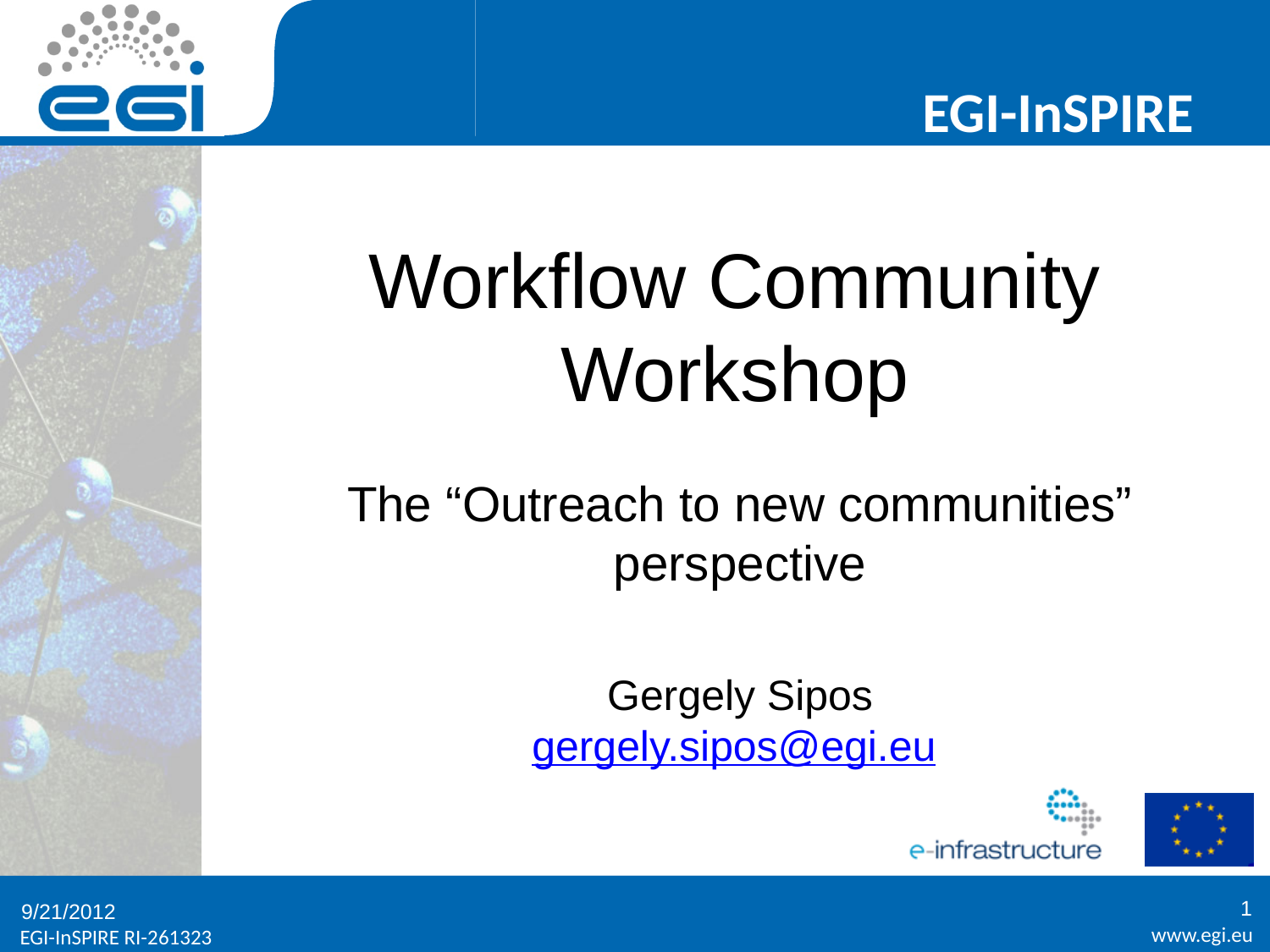

# Workflow Community Workshop
The “Outreach to new communities”
perspective

Gergely Sipos
gergely.sipos@egi.eu
1
9/21/2012